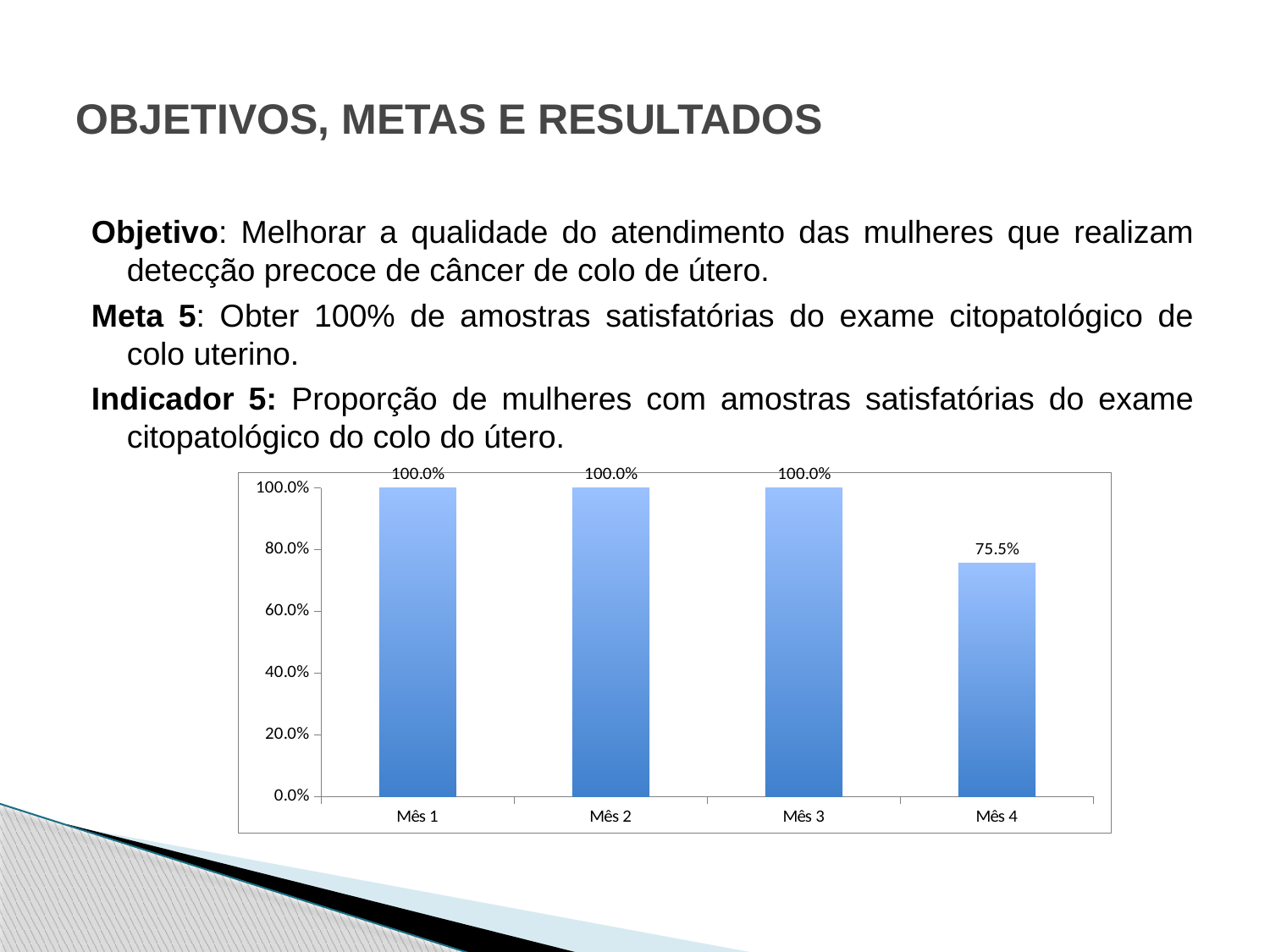

# OBJETIVOS, METAS E RESULTADOS
Objetivo: Melhorar a qualidade do atendimento das mulheres que realizam detecção precoce de câncer de colo de útero.
Meta 5: Obter 100% de amostras satisfatórias do exame citopatológico de colo uterino.
Indicador 5: Proporção de mulheres com amostras satisfatórias do exame citopatológico do colo do útero.

### Chart

| Category | Proporção de mulheres com amostras satisfatórias do exame citopatológico do colo do útero |
|---|---|
| Mês 1 | 1.0 |
| Mês 2 | 1.0 |
| Mês 3 | 1.0 |
| Mês 4 | 0.7553956834532392 |